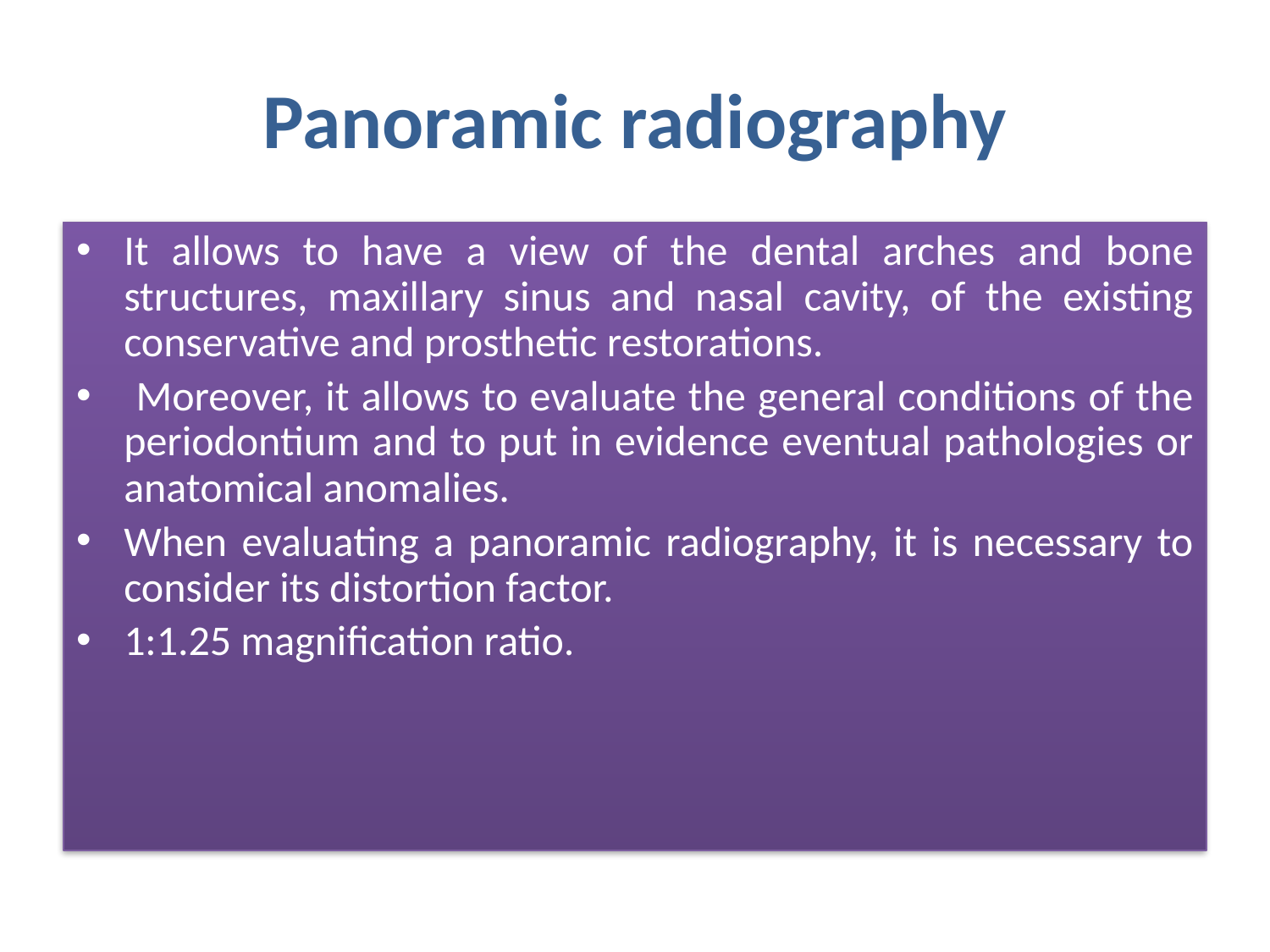

# Panoramic radiography
It allows to have a view of the dental arches and bone structures, maxillary sinus and nasal cavity, of the existing conservative and prosthetic restorations.
 Moreover, it allows to evaluate the general conditions of the periodontium and to put in evidence eventual pathologies or anatomical anomalies.
When evaluating a panoramic radiography, it is necessary to consider its distortion factor.
1:1.25 magnification ratio.